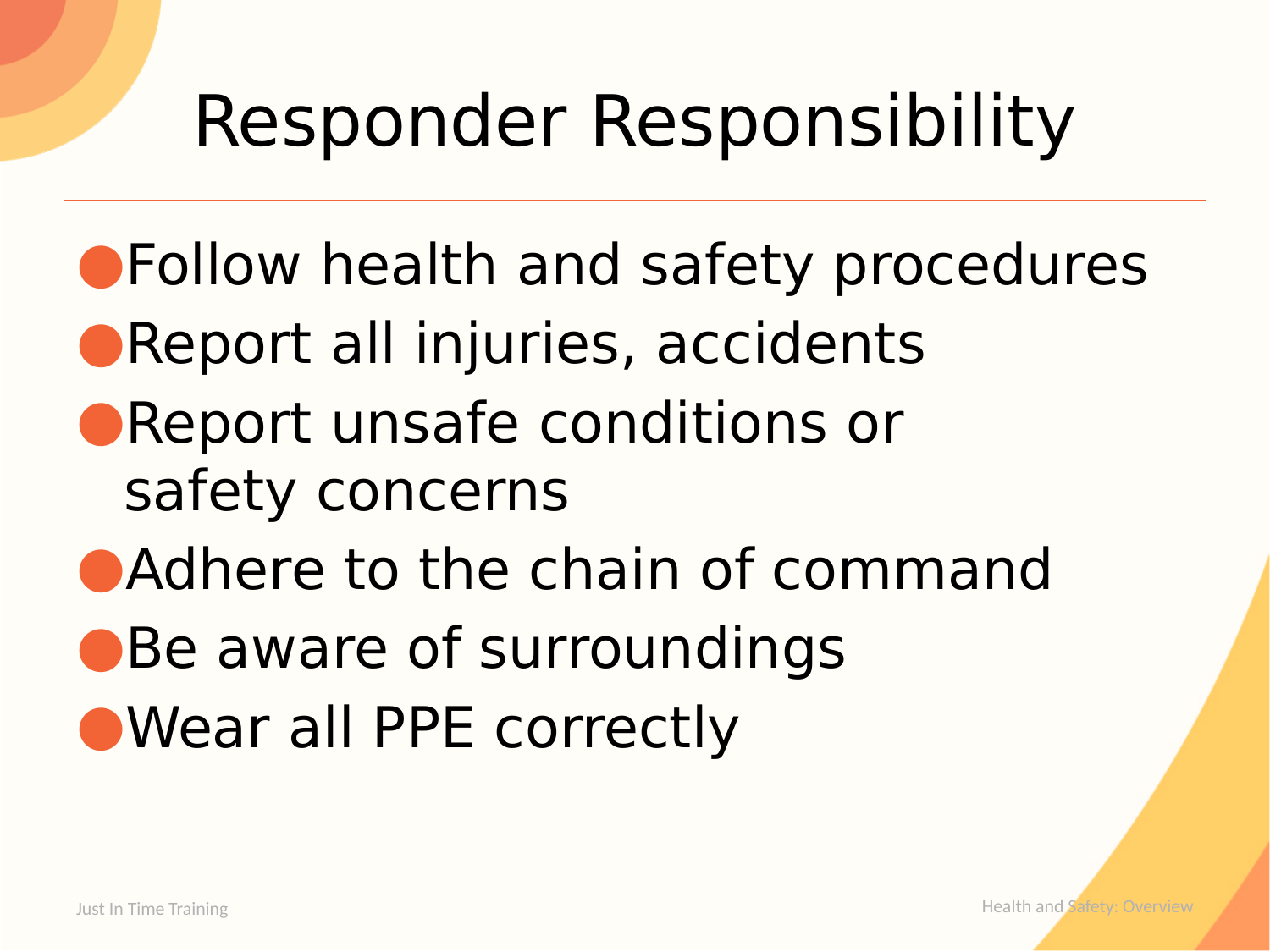

# Responder Responsibility
Follow health and safety procedures
Report all injuries, accidents
Report unsafe conditions or
safety concerns
Adhere to the chain of command
Be aware of surroundings
Wear all PPE correctly
Health and Safety: Overview
Just In Time Training